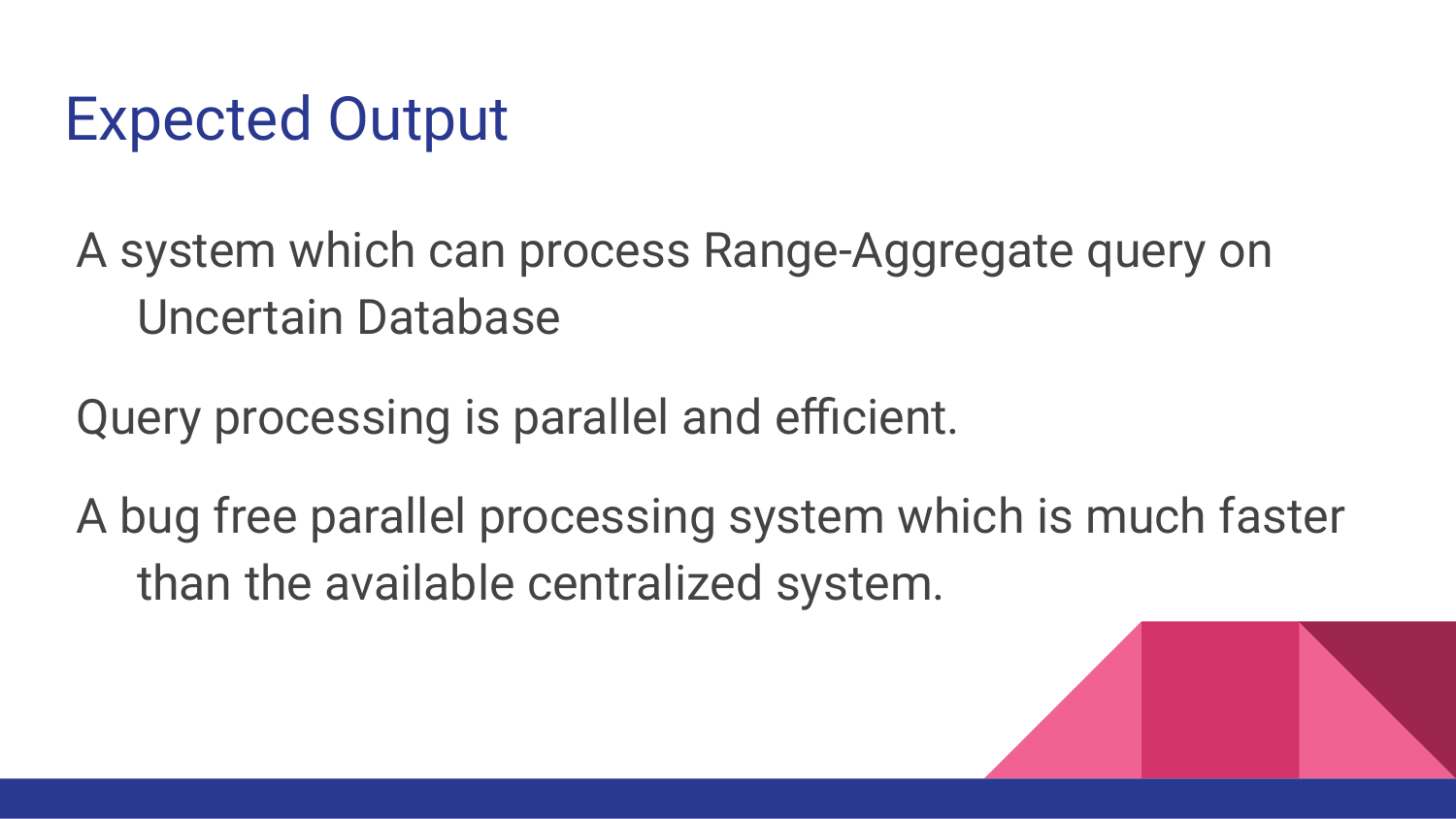

# Expected Output
A system which can process Range-Aggregate query on Uncertain Database
Query processing is parallel and efficient.
A bug free parallel processing system which is much faster than the available centralized system.